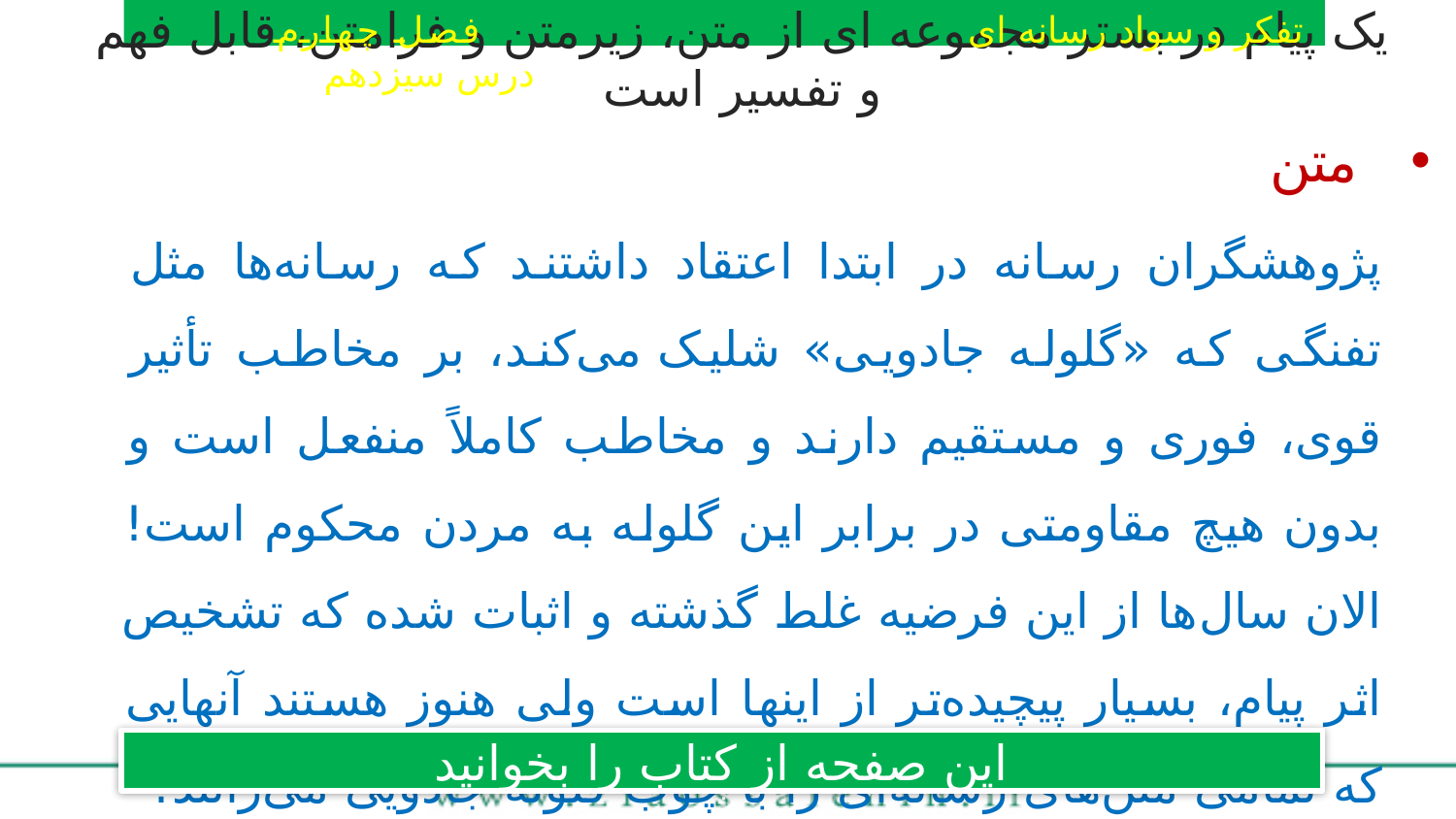

تفکر و سواد رسانه ای                                          فصل چهارم                                                  درس سیزدهم
# یک پیام در بستر مجموعه ای از متن، زیرمتن و فرامتن، قابل فهم و تفسیر است
متن
پژوهشگران رسانه در ابتدا اعتقاد داشتند که رسانه‌ها مثل تفنگی که «گلوله جادویی» شلیک می‌کند، بر مخاطب تأثیر قوی، فوری و مستقیم دارند و مخاطب کاملاً منفعل است و بدون هیچ مقاومتی در برابر این گلوله به مردن محکوم است! الان سال‌ها از این فرضیه غلط گذشته و اثبات شده که تشخیص اثر پیام، بسیار پیچیده‌تر از اینها است ولی هنوز هستند آنهایی که تمامی متن‌های رسانه‌ای را با چوب گلولۀ جادویی می‌رانند!
این صفحه از کتاب را بخوانید
.دیناوخب ار باتک زا هحفص نیا